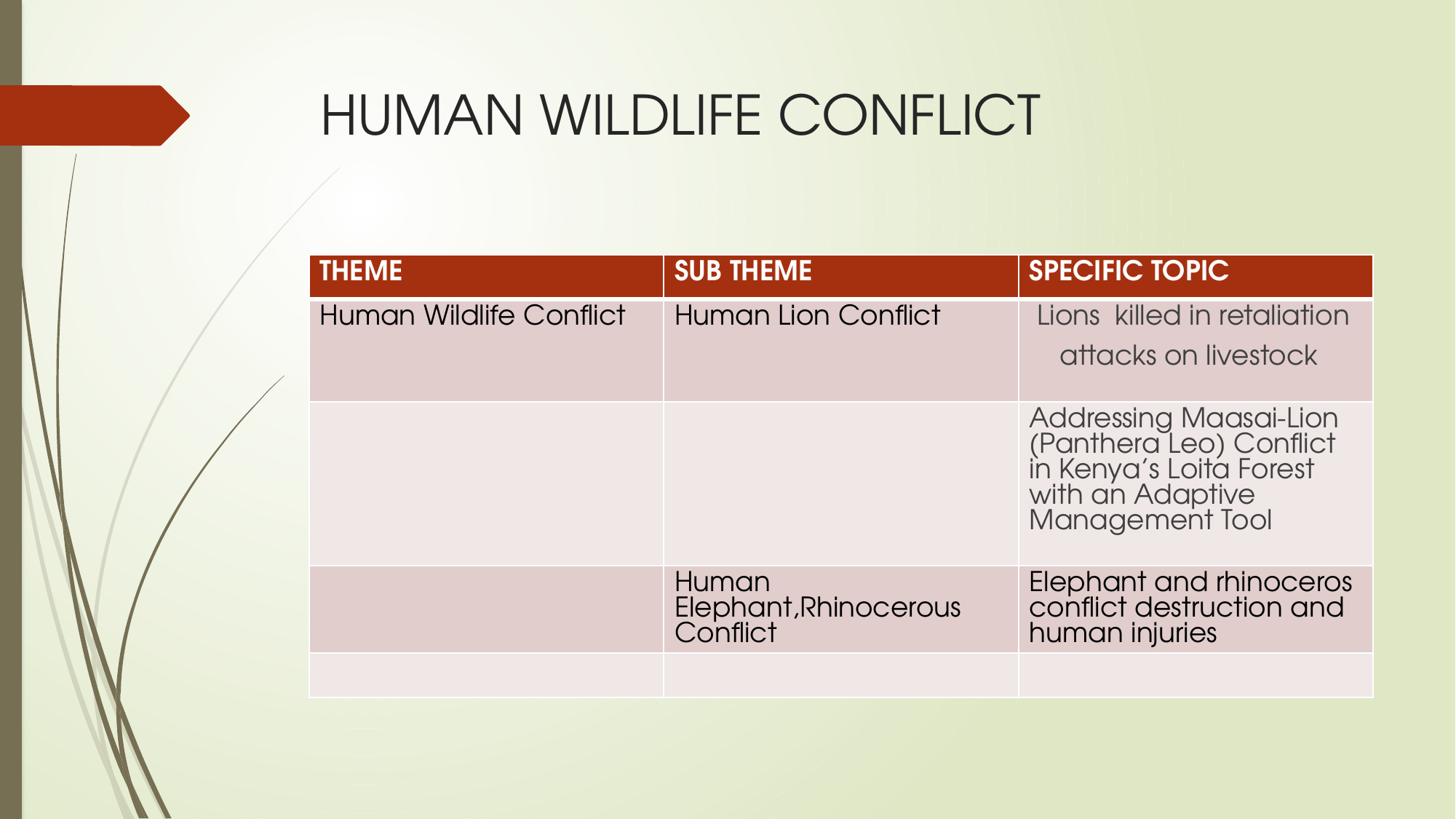

# HUMAN WILDLIFE CONFLICT
| THEME | SUB THEME | SPECIFIC TOPIC |
| --- | --- | --- |
| Human Wildlife Conflict | Human Lion Conflict | Lions killed in retaliation attacks on livestock |
|  |  | Addressing Maasai-Lion (Panthera Leo) Conflict in Kenya’s Loita Forest with an Adaptive Management Tool |
|  | Human Elephant,Rhinocerous Conflict | Elephant and rhinoceros conflict destruction and human injuries |
|  |  |  |